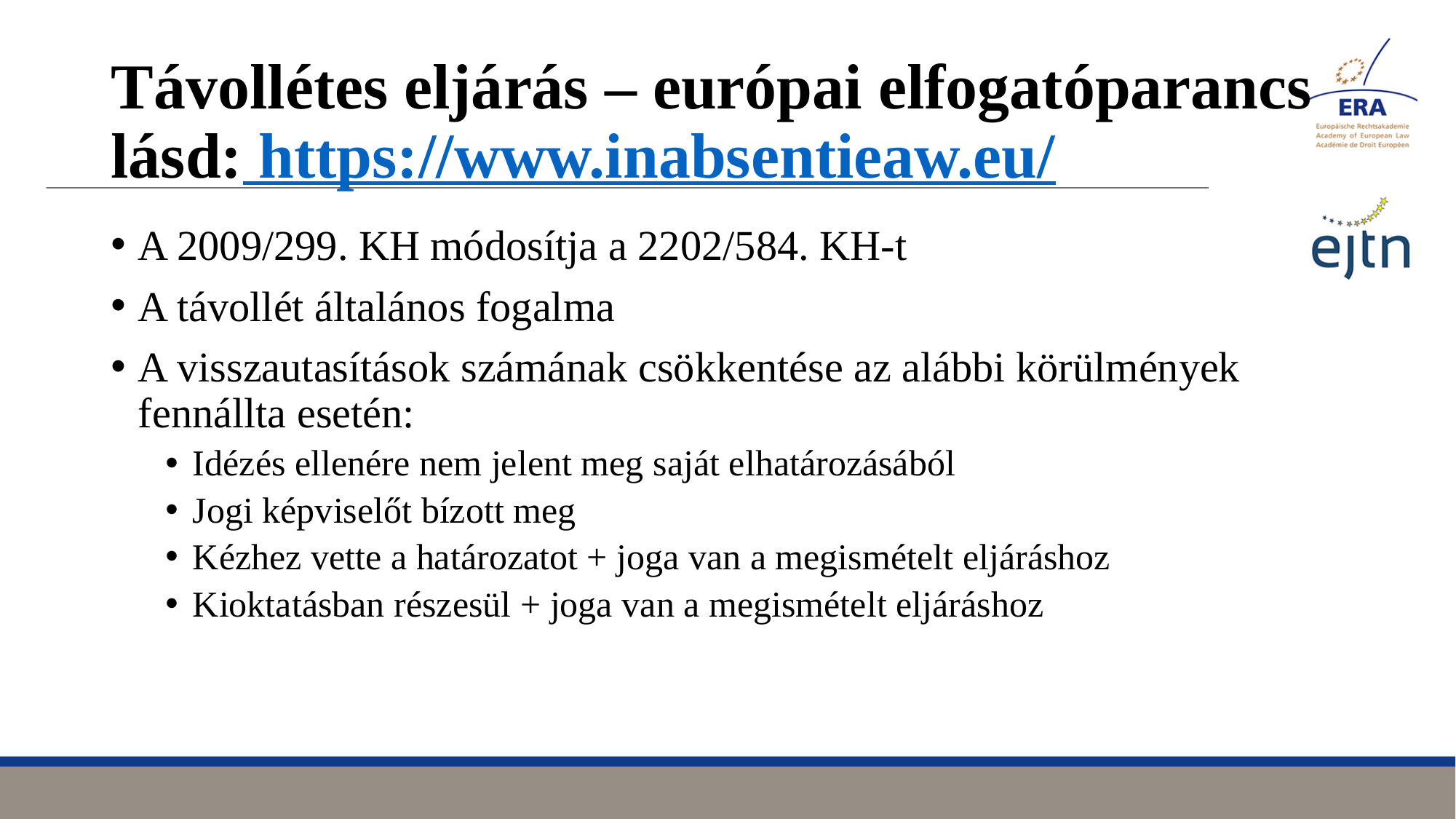

# Távollétes eljárás – európai elfogatóparancs lásd: https://www.inabsentieaw.eu/
A 2009/299. KH módosítja a 2202/584. KH-t
A távollét általános fogalma
A visszautasítások számának csökkentése az alábbi körülmények fennállta esetén:
Idézés ellenére nem jelent meg saját elhatározásából
Jogi képviselőt bízott meg
Kézhez vette a határozatot + joga van a megismételt eljáráshoz
Kioktatásban részesül + joga van a megismételt eljáráshoz